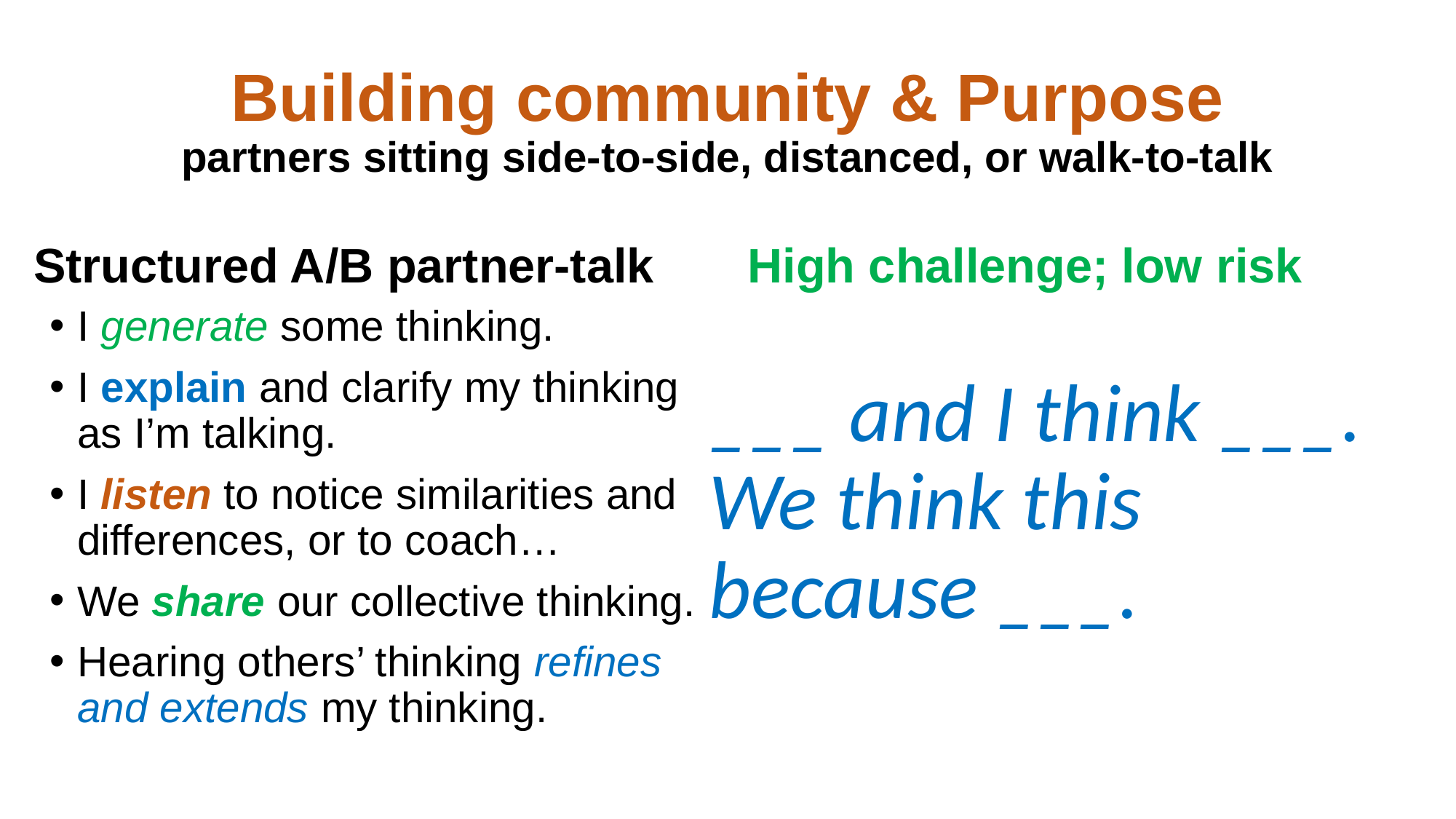

# Building community & Purpose partners sitting side-to-side, distanced, or walk-to-talk
Structured A/B partner-talk
High challenge; low risk
I generate some thinking.
I explain and clarify my thinking as I’m talking.
I listen to notice similarities and differences, or to coach…
We share our collective thinking.
Hearing others’ thinking refines and extends my thinking.

___ and I think ___. We think this because ___.